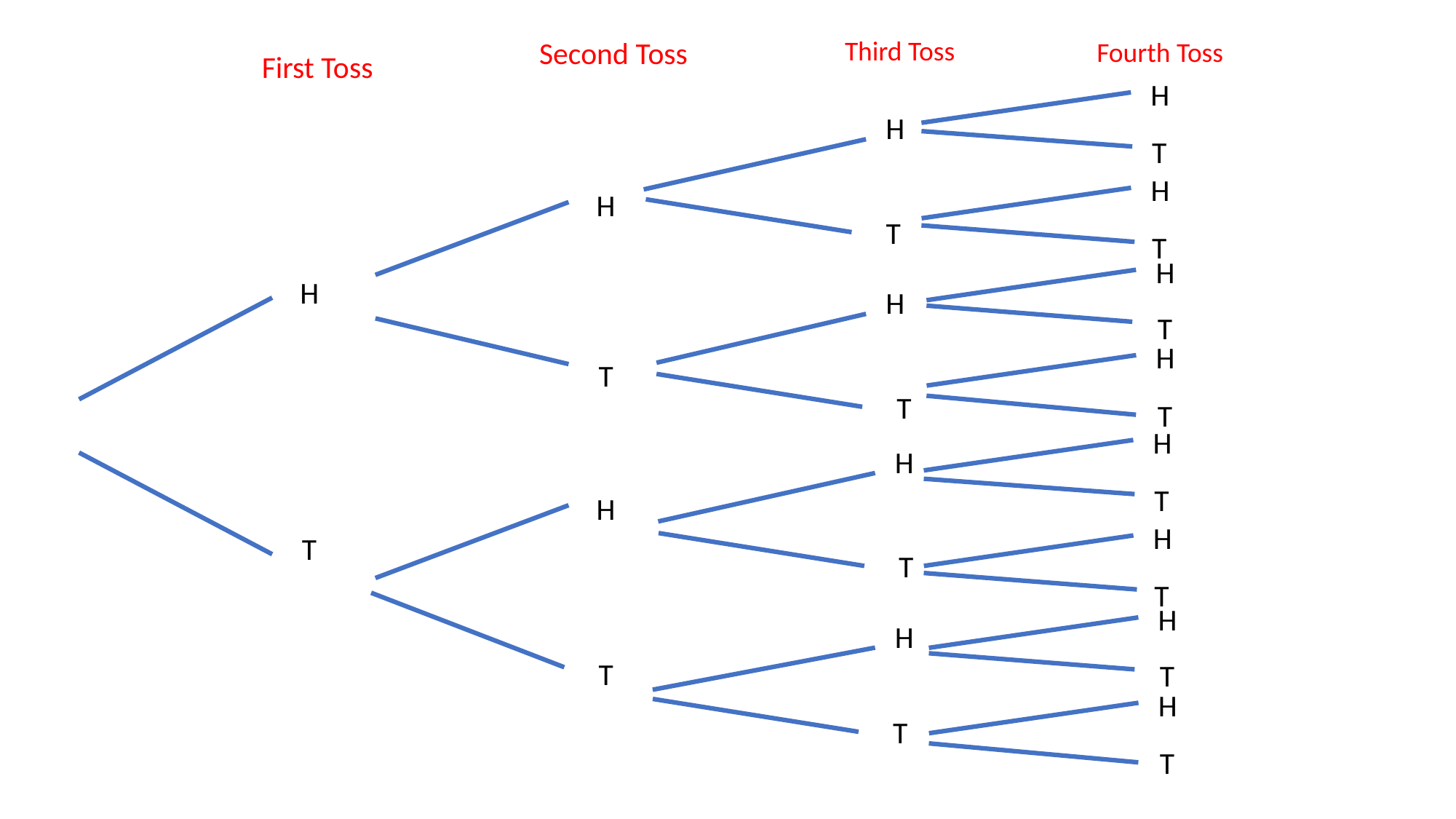

Second Toss
Third Toss
Fourth Toss
First Toss
H
H
T
H
H
T
T
H
H
H
T
T
H
T
T
H
H
T
T
H
H
T
T
T
H
H
T
H
T
T